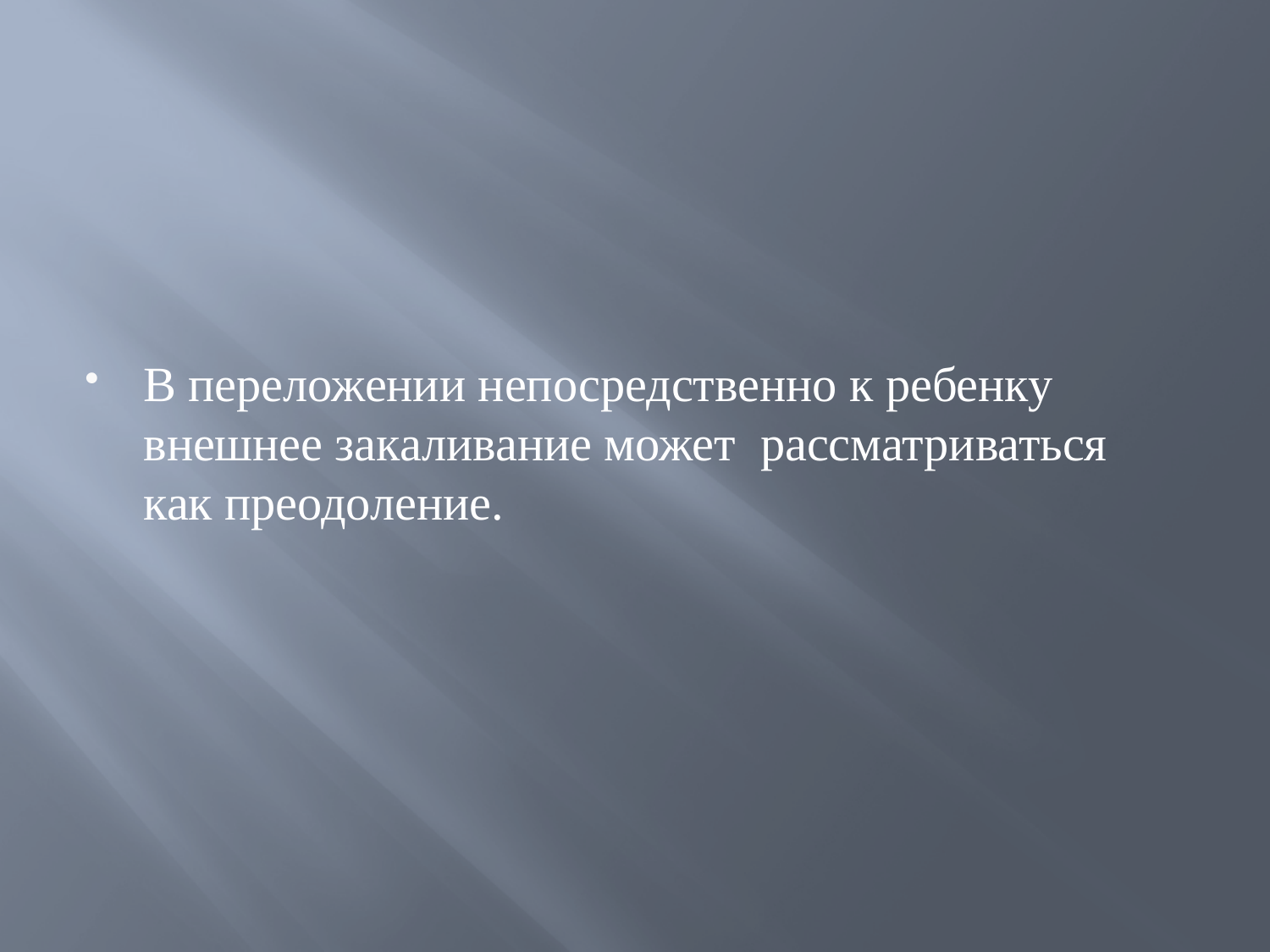

#
В переложении непосредственно к ребенку внешнее закаливание может  рассматриваться как преодоление.